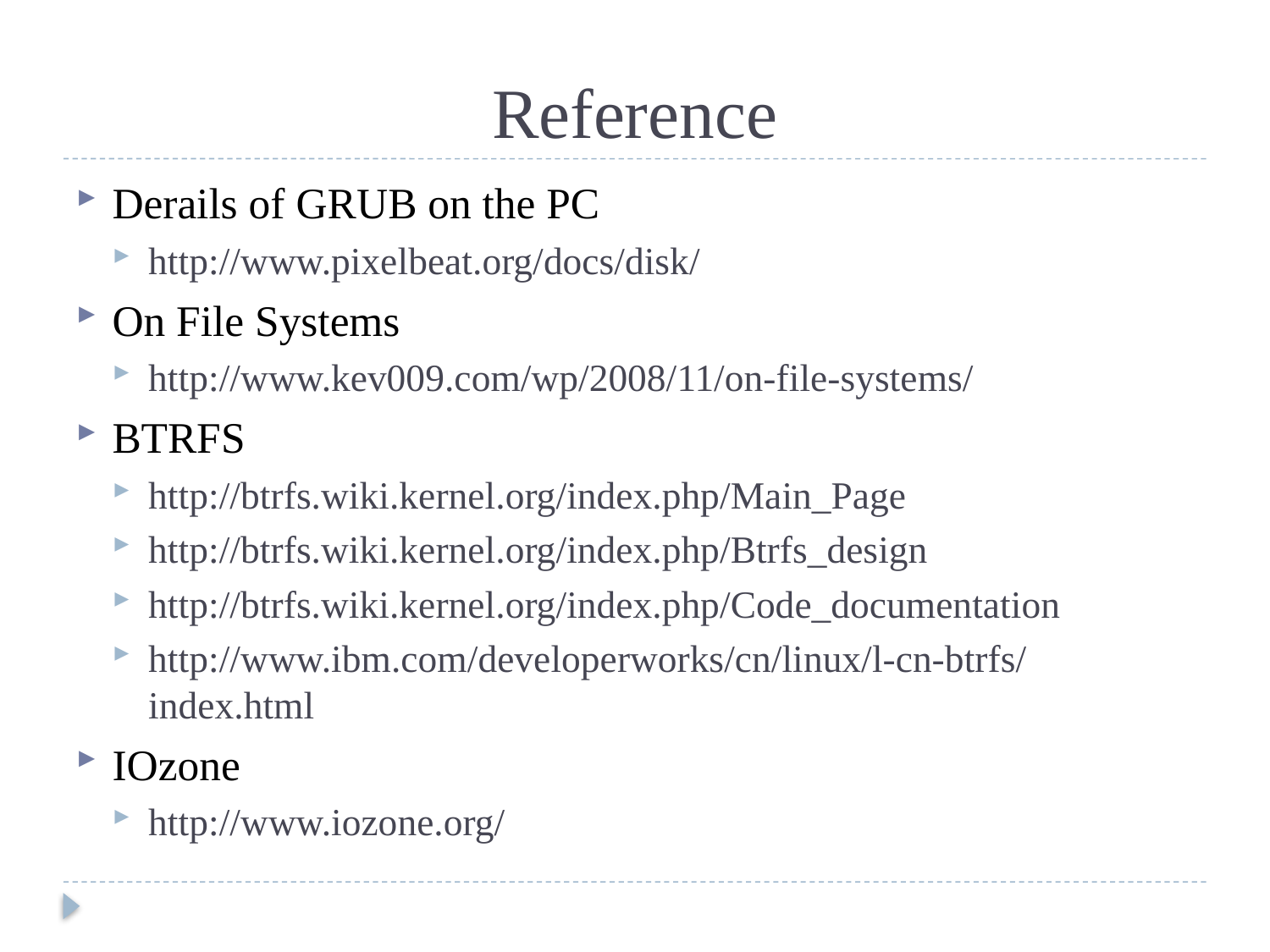

# Reference
Derails of GRUB on the PC
http://www.pixelbeat.org/docs/disk/
On File Systems
http://www.kev009.com/wp/2008/11/on-file-systems/
BTRFS
http://btrfs.wiki.kernel.org/index.php/Main_Page
http://btrfs.wiki.kernel.org/index.php/Btrfs_design
http://btrfs.wiki.kernel.org/index.php/Code_documentation
http://www.ibm.com/developerworks/cn/linux/l-cn-btrfs/index.html
IOzone
http://www.iozone.org/